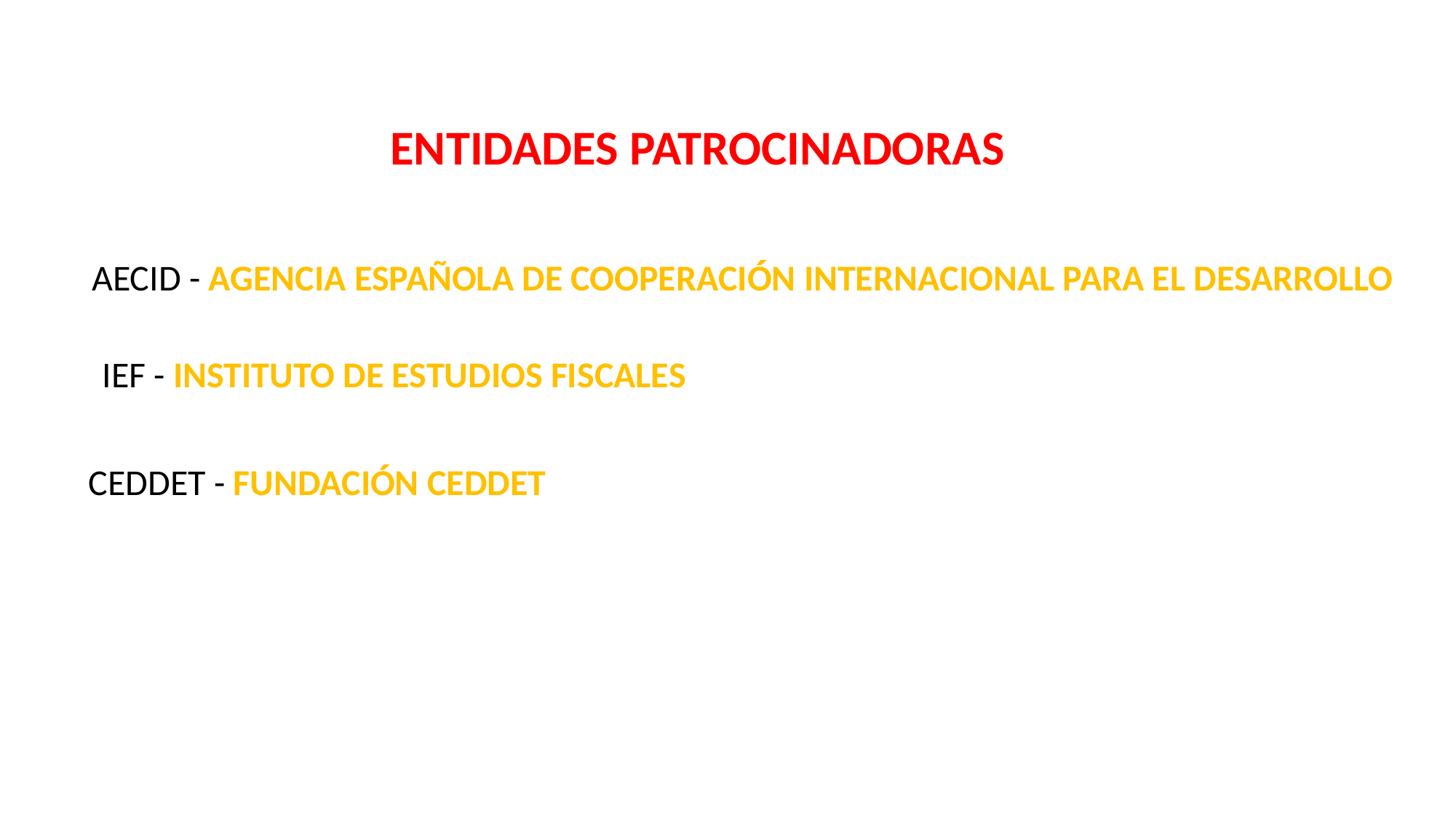

ENTIDADES PATROCINADORAS

AECID - AGENCIA ESPAÑOLA DE COOPERACIÓN INTERNACIONAL PARA EL DESARROLLO
IEF - INSTITUTO DE ESTUDIOS FISCALES

CEDDET - FUNDACIÓN CEDDET